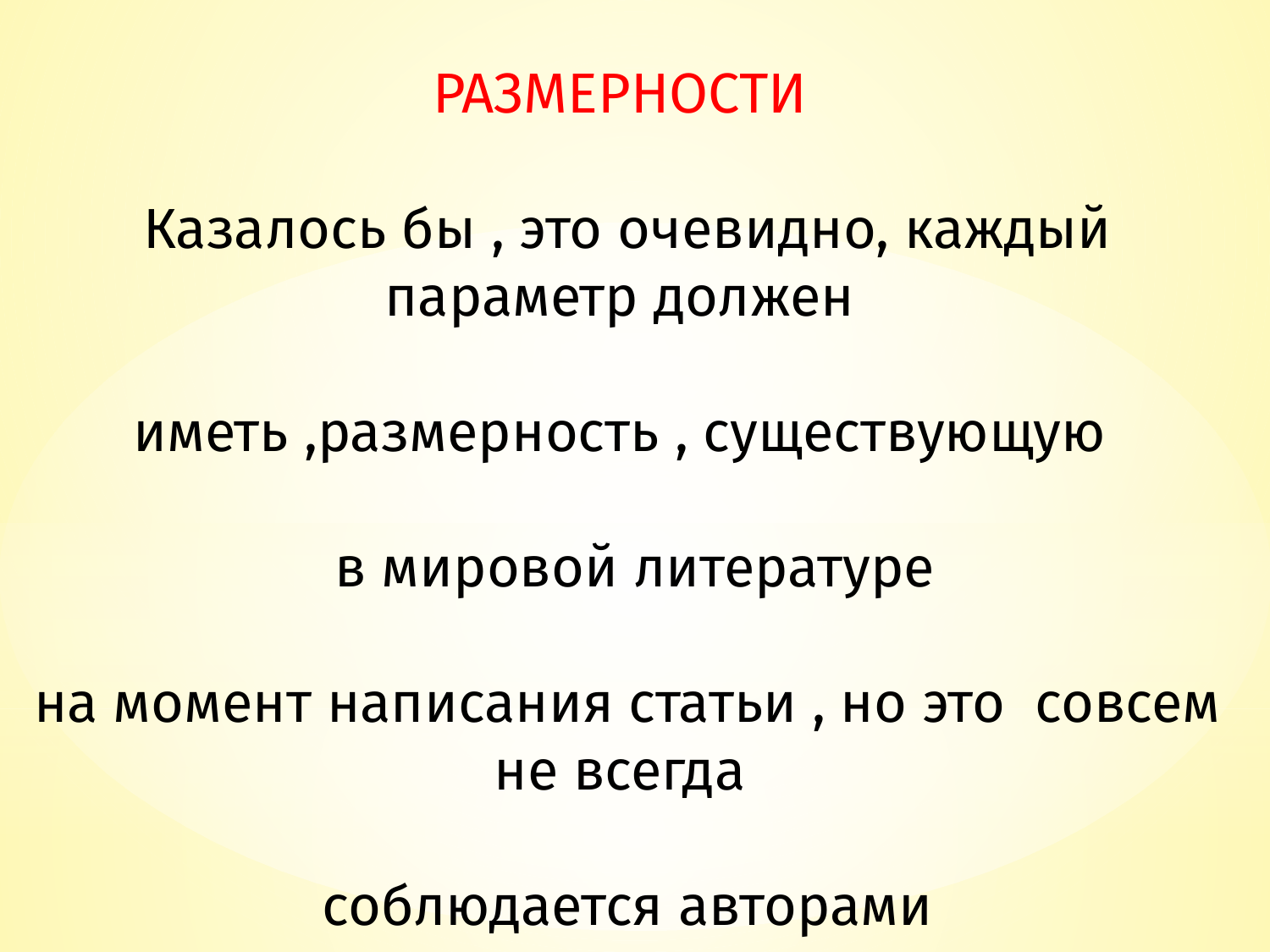

РАЗМЕРНОСТИ

Казалось бы , это очевидно, каждый параметр должен

иметь ,размерность , существующую

 в мировой литературе

на момент написания статьи , но это  совсем не всегда

соблюдается авторами